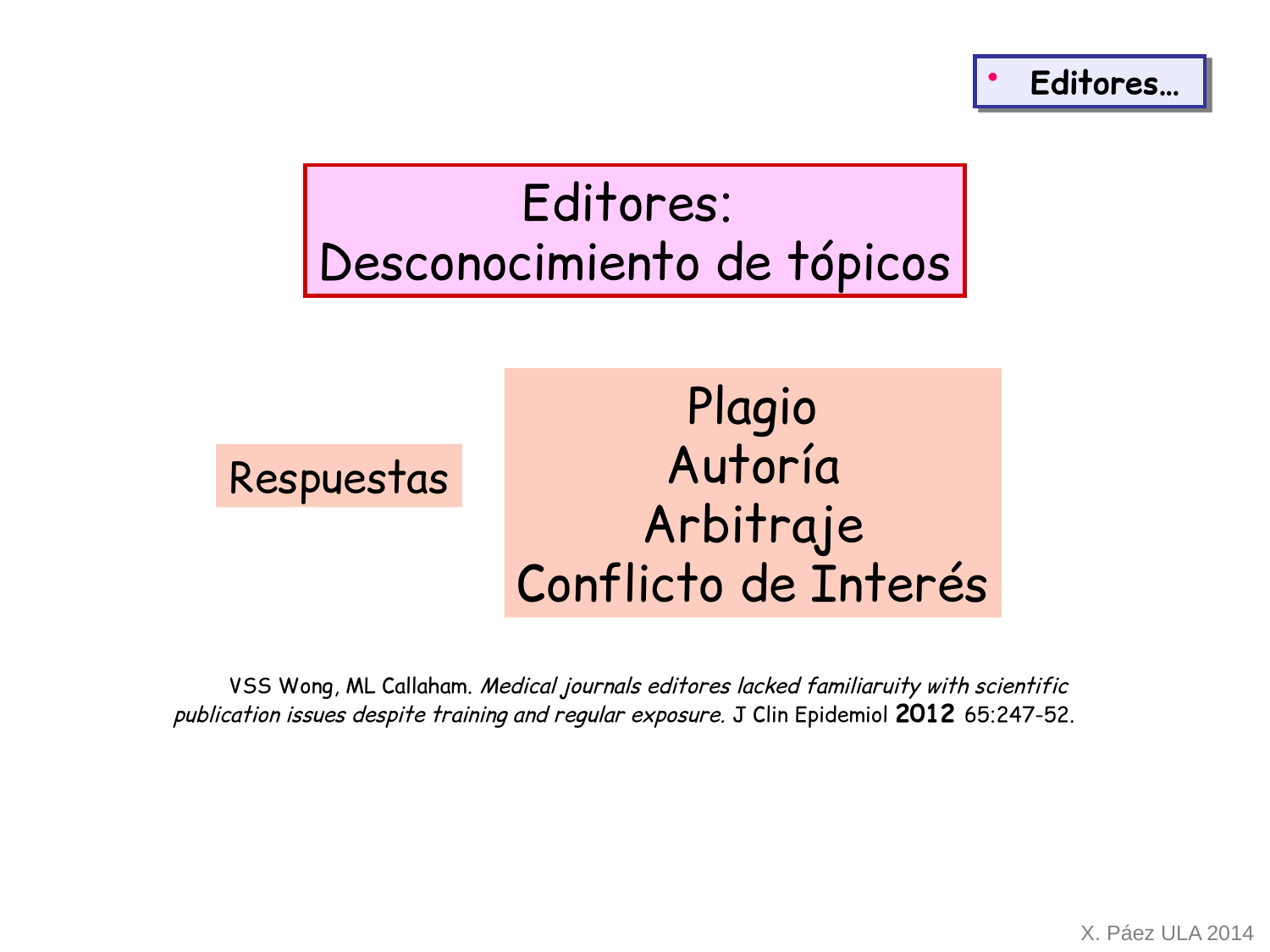

Editores…

Editores:
Desconocimiento de tópicos
Plagio
Autoría
Arbitraje
Conflicto de Interés
Respuestas
VSS Wong, ML Callaham. Medical journals editores lacked familiaruity with scientific
publication issues despite training and regular exposure. J Clin Epidemiol 2012 65:247-52.
X. Páez ULA 2014